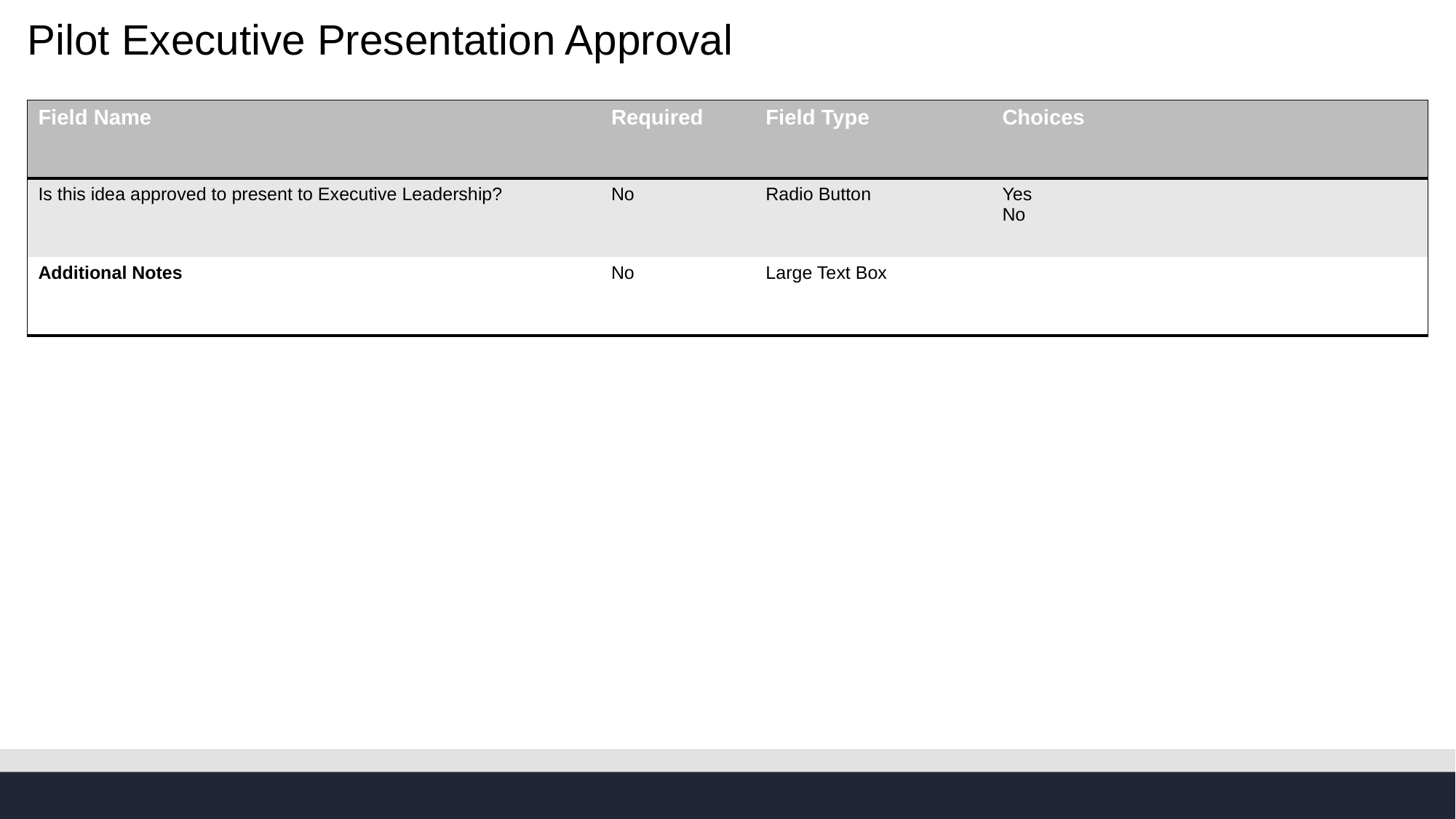

# Pilot Executive Presentation Approval
| Field Name | Required | Field Type | Choices |
| --- | --- | --- | --- |
| Is this idea approved to present to Executive Leadership? | No | Radio Button | Yes No |
| Additional Notes | No | Large Text Box |  |